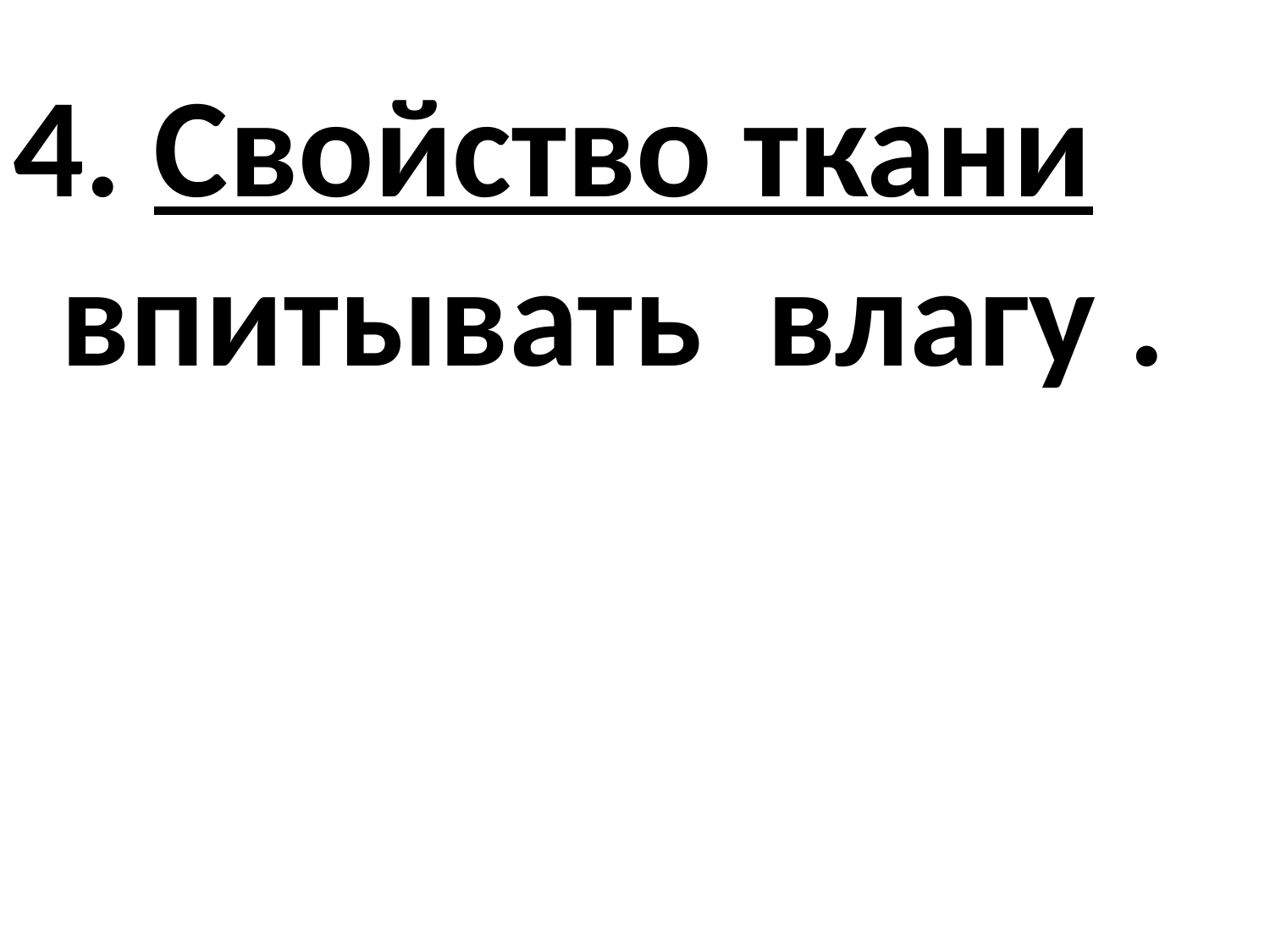

#
4. Свойство ткани впитывать  влагу .